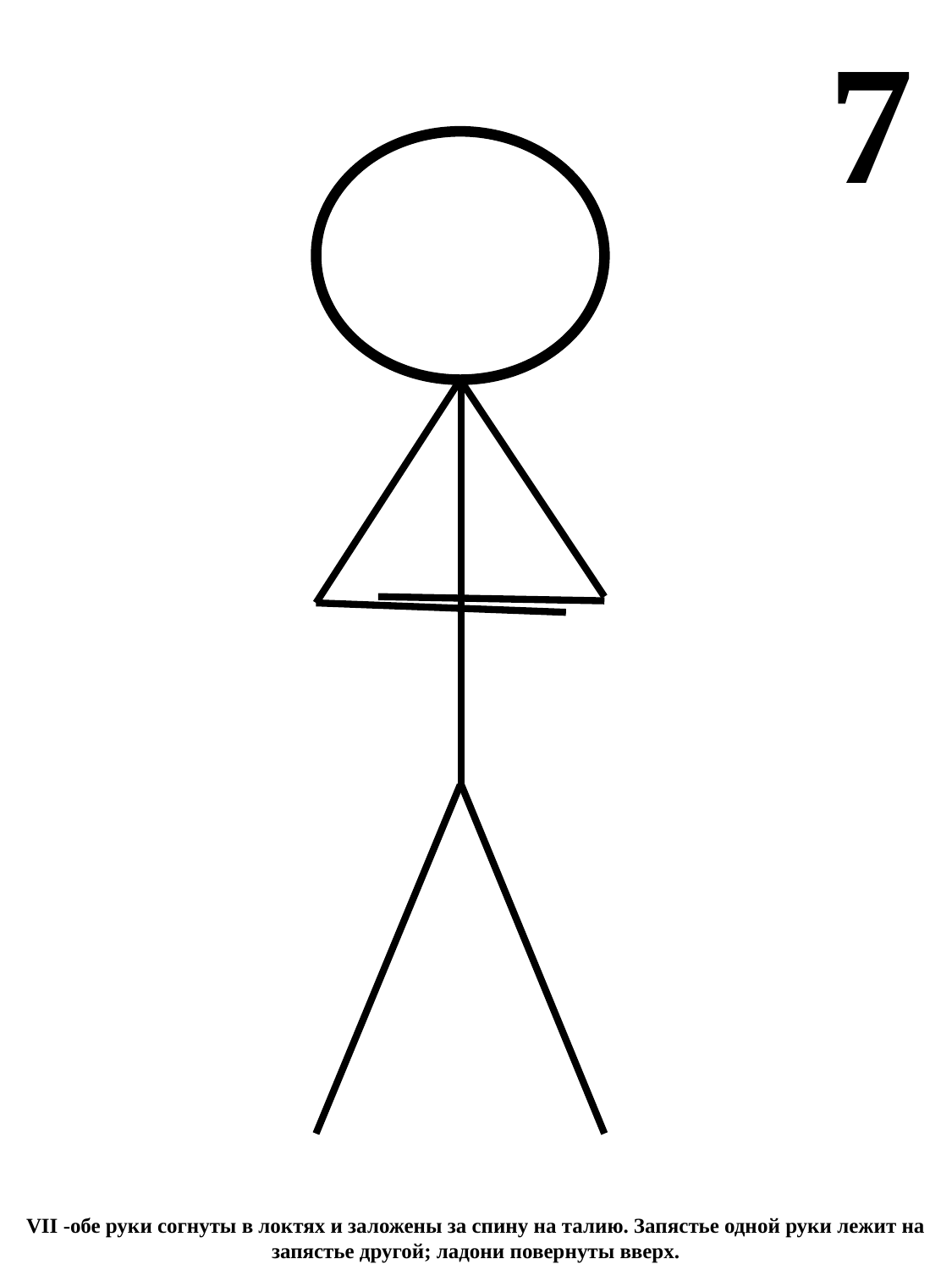

7

VII -обе руки согнуты в локтях и заложены за спину на талию. Запястье одной руки лежит на запястье другой; ладони повернуты вверх.